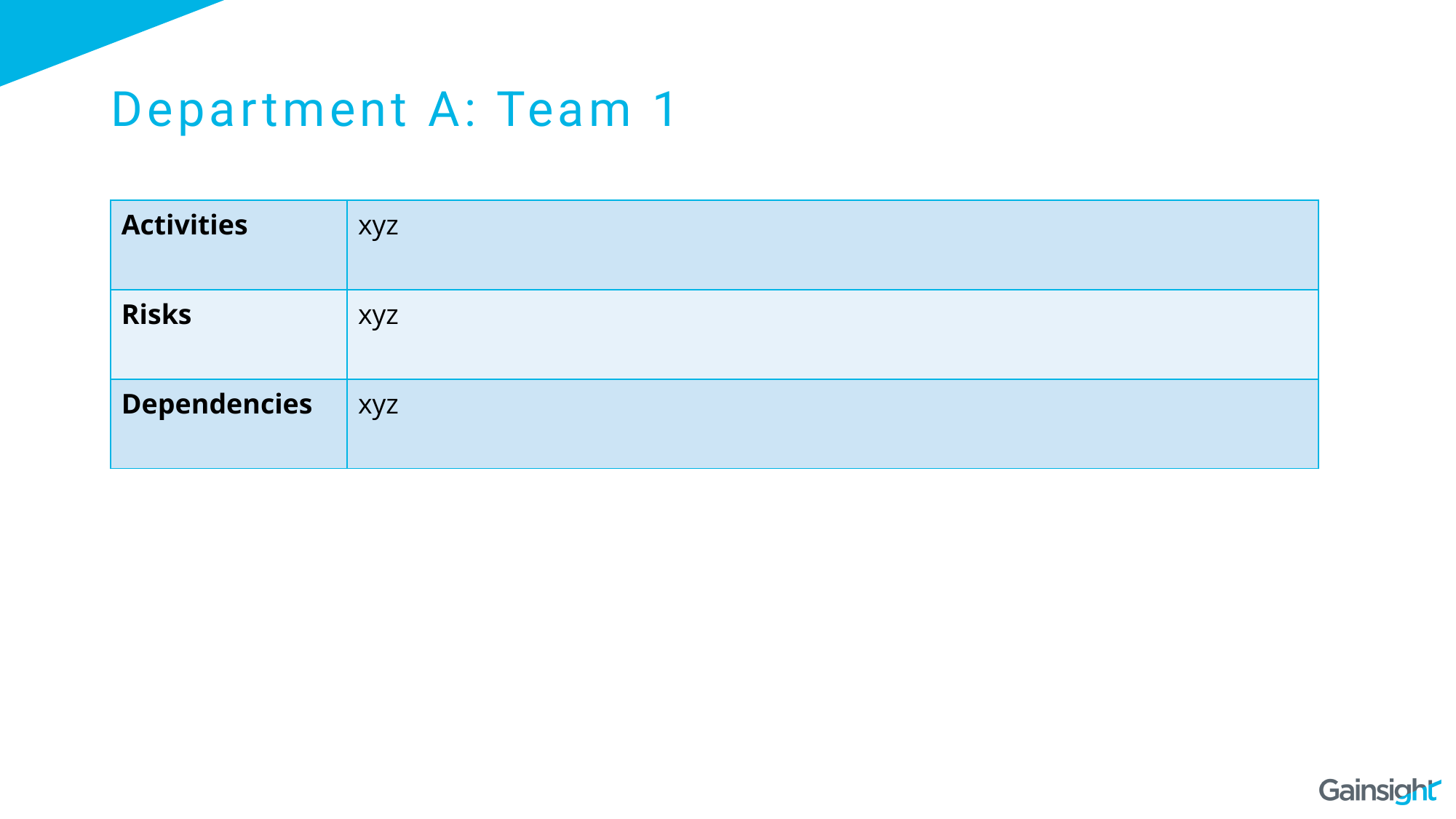

# Department A: Team 1
| Activities | xyz |
| --- | --- |
| Risks | xyz |
| Dependencies | xyz |